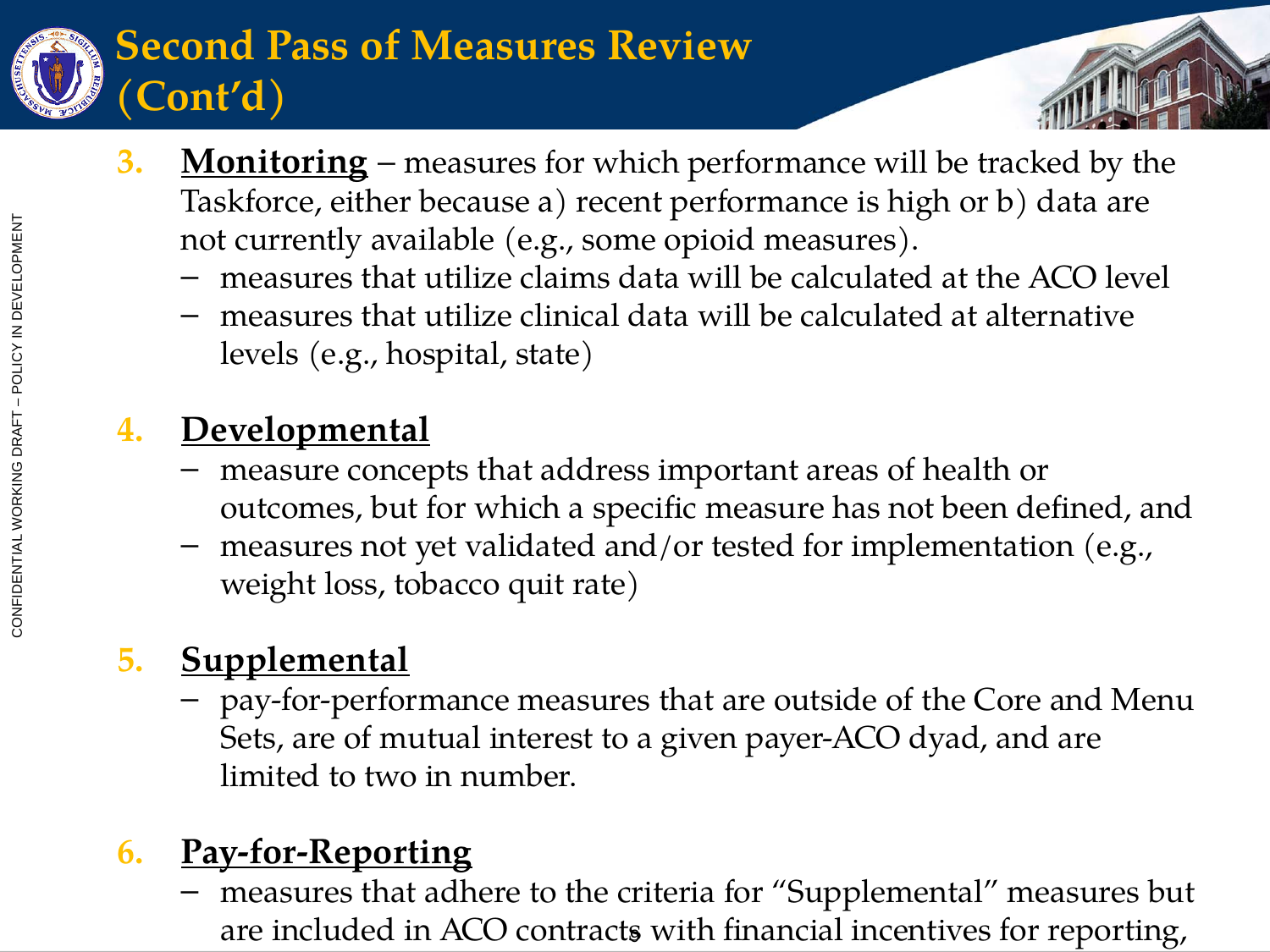

# Second Pass of Measures Review (Cont’d)

Monitoring – measures for which performance will be tracked by the Taskforce, either because a) recent performance is high or b) data are not currently available (e.g., some opioid measures).
measures that utilize claims data will be calculated at the ACO level
measures that utilize clinical data will be calculated at alternative levels (e.g., hospital, state)

Developmental
measure concepts that address important areas of health or outcomes, but for which a specific measure has not been defined, and
measures not yet validated and/or tested for implementation (e.g., weight loss, tobacco quit rate)

Supplemental
pay-for-performance measures that are outside of the Core and Menu Sets, are of mutual interest to a given payer-ACO dyad, and are limited to two in number.

Pay-for-Reporting
measures that adhere to the criteria for “Supplemental” measures but are included in ACO contracts with financial incentives for reporting, and are limited to two in number.